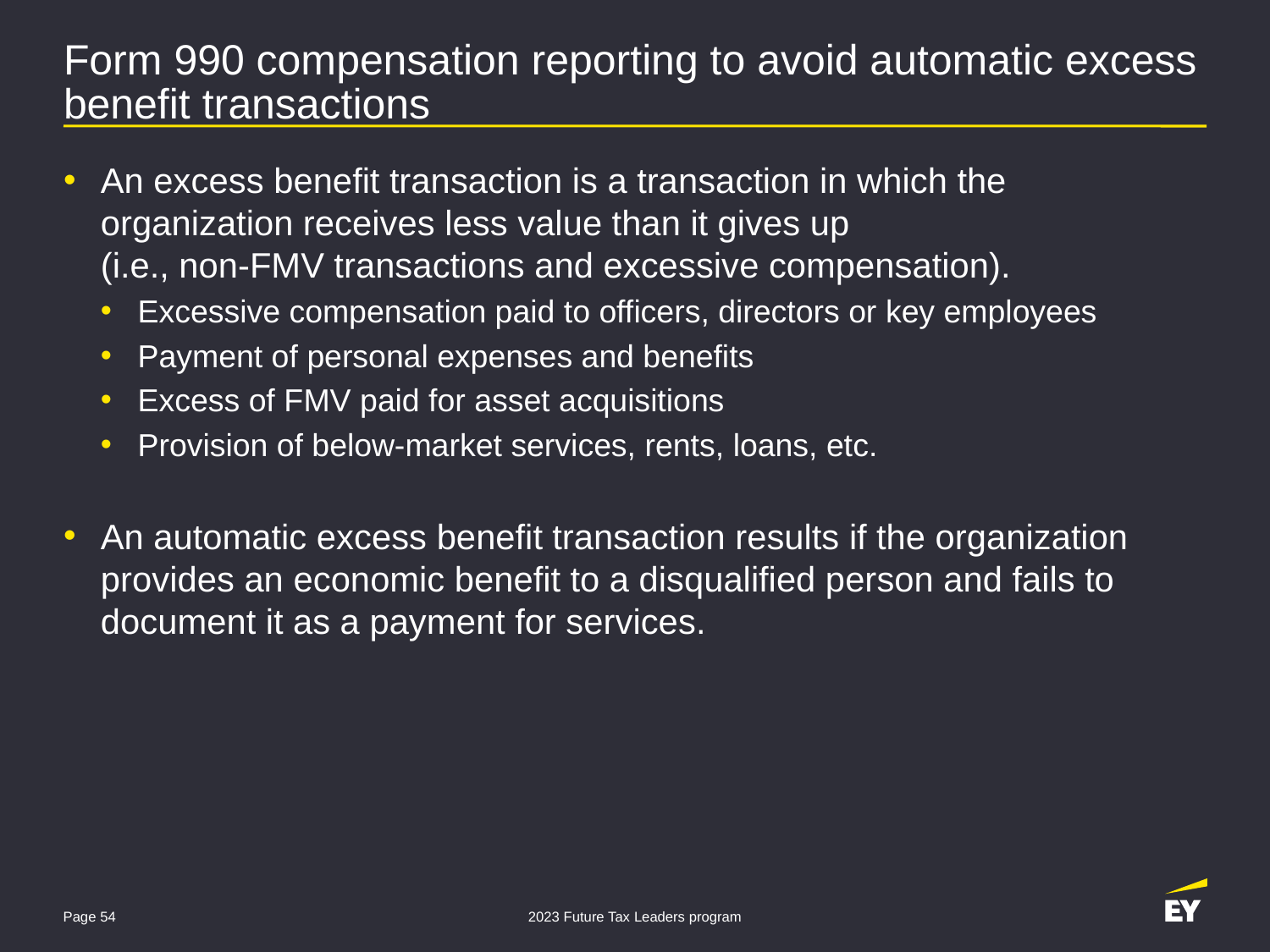

# Form 990 compensation reporting to avoid automatic excess benefit transactions
An excess benefit transaction is a transaction in which the organization receives less value than it gives up
(i.e., non-FMV transactions and excessive compensation).
Excessive compensation paid to officers, directors or key employees
Payment of personal expenses and benefits
Excess of FMV paid for asset acquisitions
Provision of below-market services, rents, loans, etc.

An automatic excess benefit transaction results if the organization provides an economic benefit to a disqualified person and fails to document it as a payment for services.